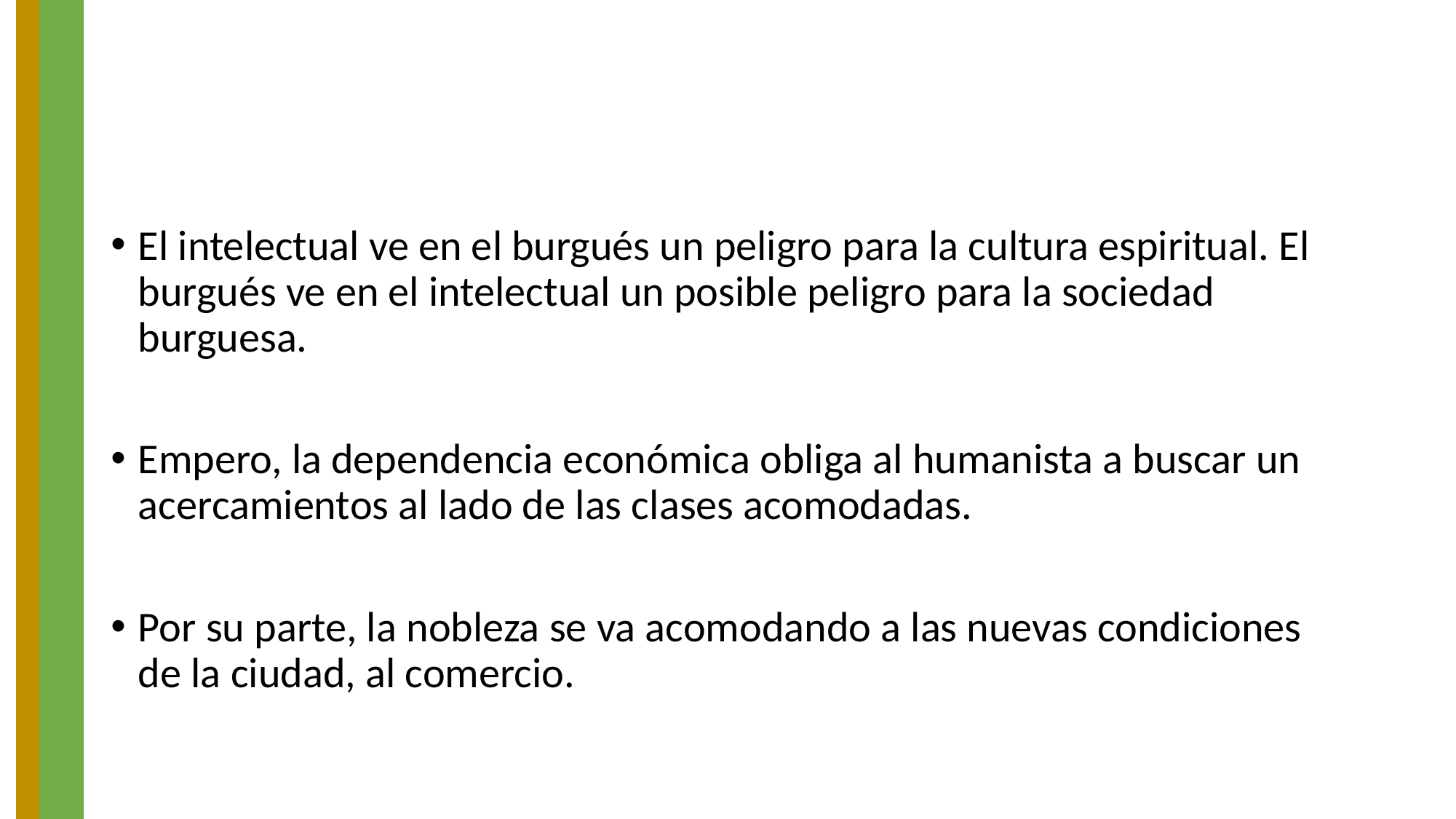

El intelectual ve en el burgués un peligro para la cultura espiritual. El burgués ve en el intelectual un posible peligro para la sociedad burguesa.

Empero, la dependencia económica obliga al humanista a buscar un acercamientos al lado de las clases acomodadas.

Por su parte, la nobleza se va acomodando a las nuevas condiciones de la ciudad, al comercio.